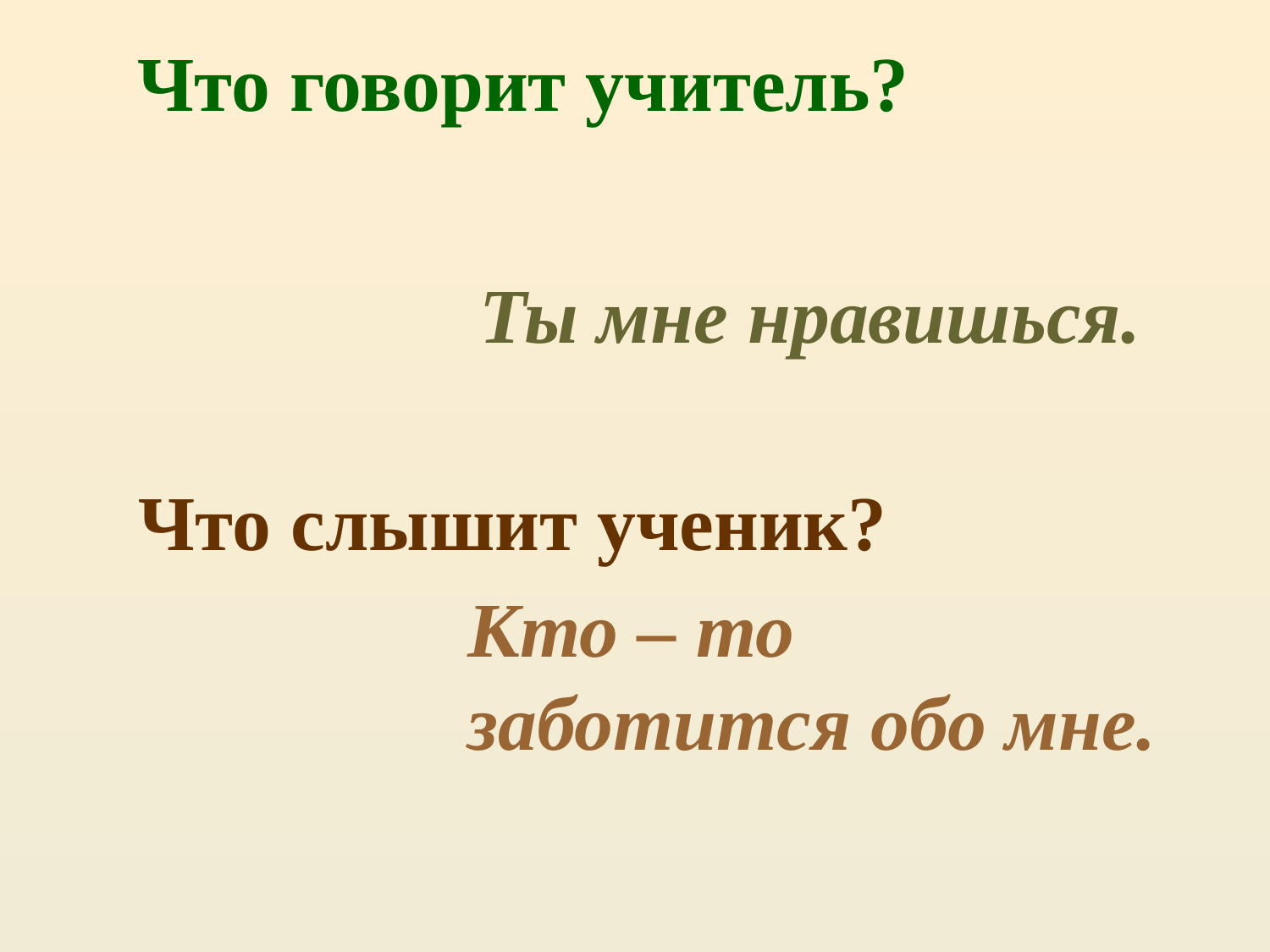

Что говорит учитель?
Ты мне нравишься.
Что слышит ученик?
# Кто – то заботится обо мне.